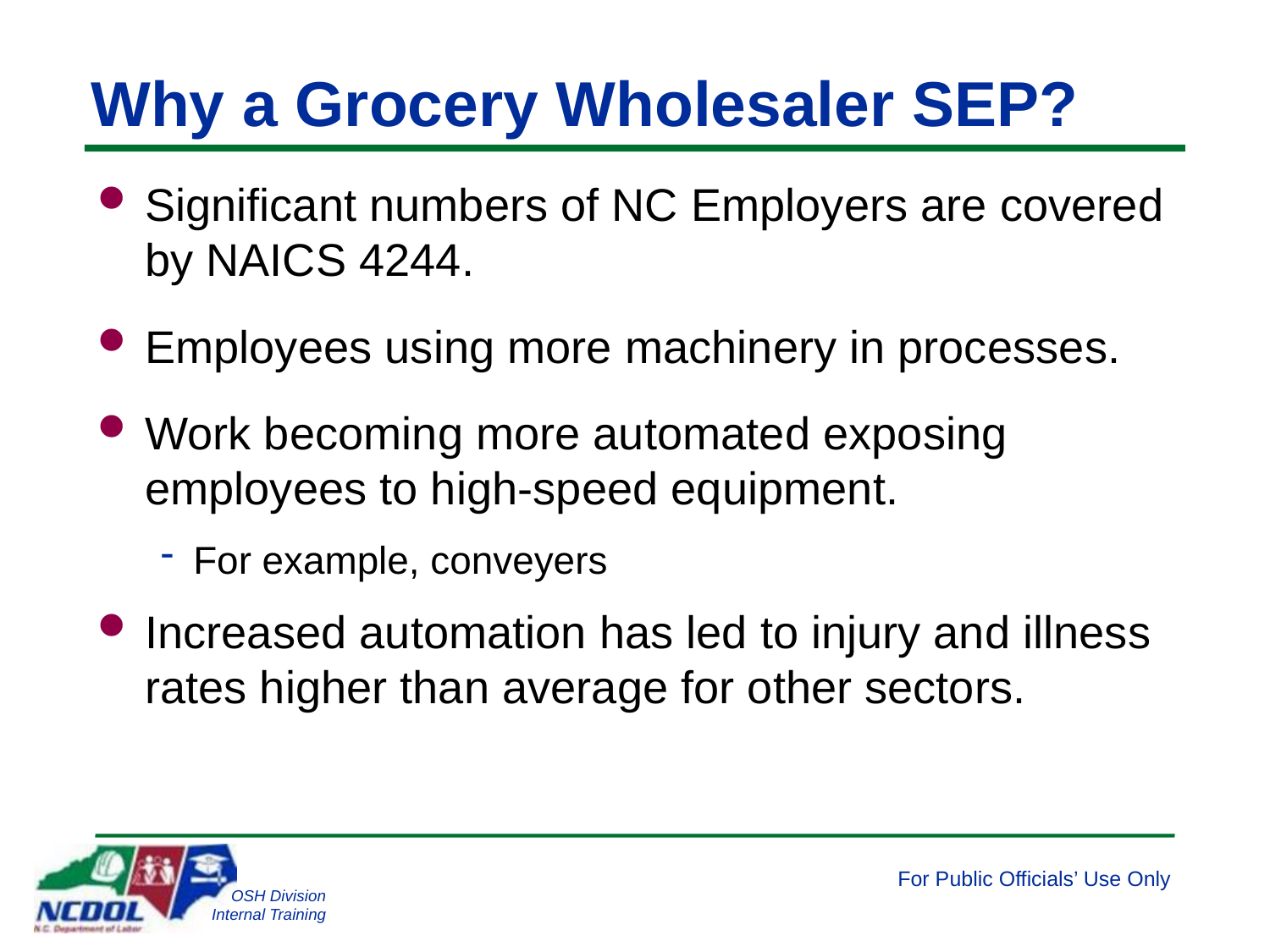

# Why a Grocery Wholesaler SEP?
Significant numbers of NC Employers are covered by NAICS 4244.
Employees using more machinery in processes.
Work becoming more automated exposing employees to high-speed equipment.
For example, conveyers
Increased automation has led to injury and illness rates higher than average for other sectors.